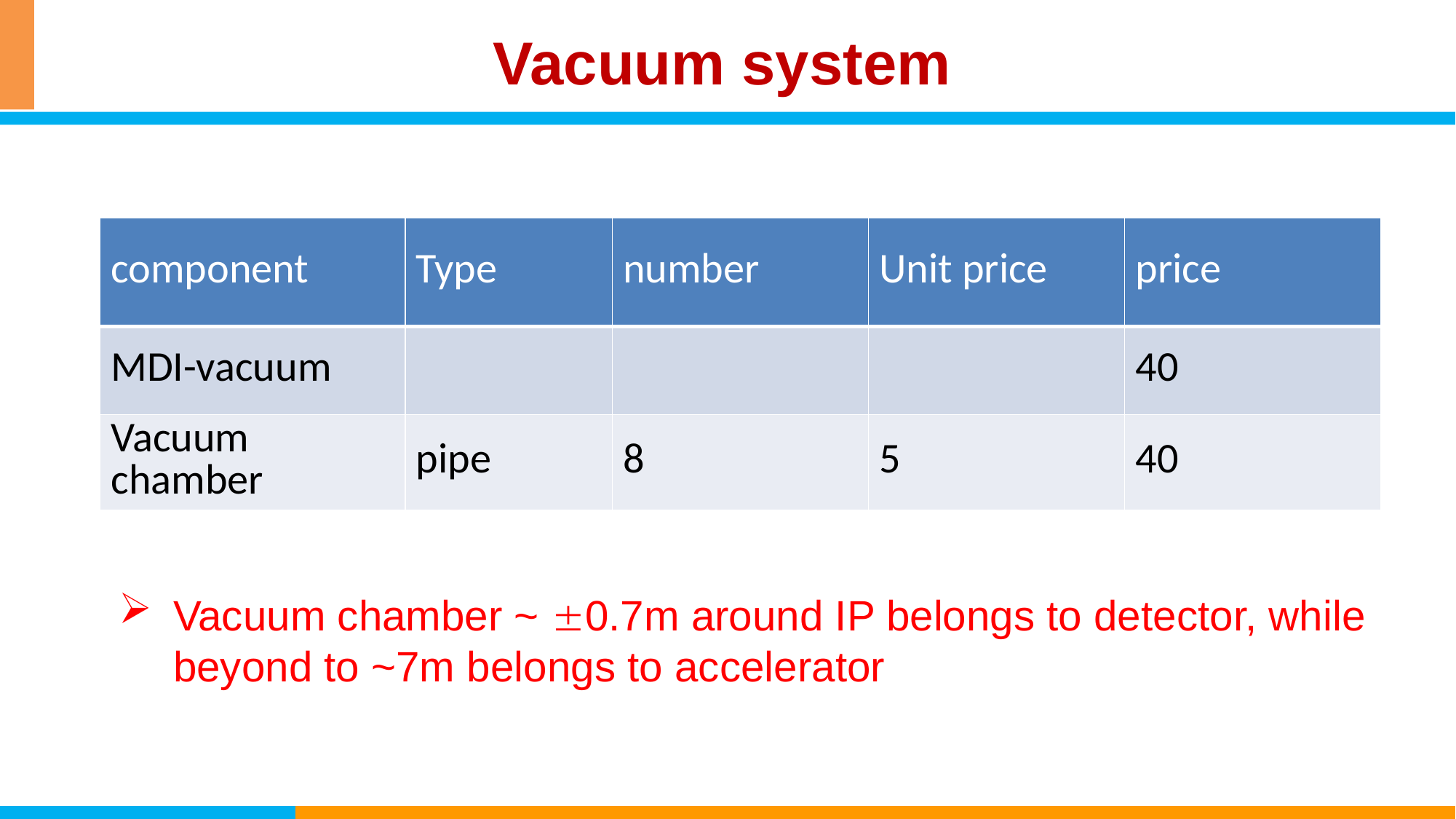

# Vacuum system
| component | Type | number | Unit price | price |
| --- | --- | --- | --- | --- |
| MDI-vacuum |  |  |  | 40 |
| Vacuum chamber | pipe | 8 | 5 | 40 |
Vacuum chamber ~ ±0.7m around IP belongs to detector, while beyond to ~7m belongs to accelerator